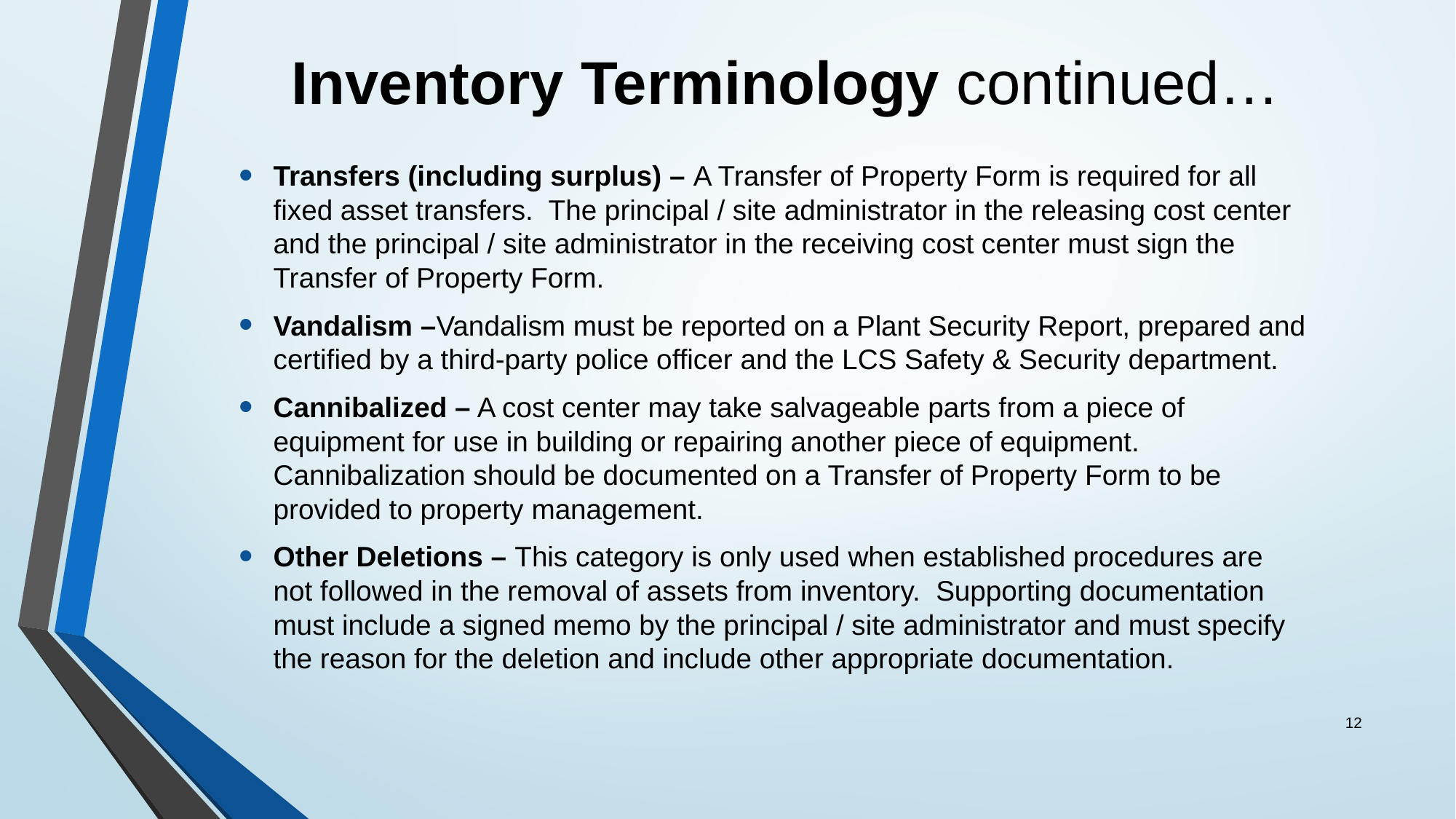

# Inventory Terminology continued…
Transfers (including surplus) – A Transfer of Property Form is required for all fixed asset transfers.  The principal / site administrator in the releasing cost center and the principal / site administrator in the receiving cost center must sign the Transfer of Property Form.
Vandalism –Vandalism must be reported on a Plant Security Report, prepared and certified by a third-party police officer and the LCS Safety & Security department.
Cannibalized – A cost center may take salvageable parts from a piece of equipment for use in building or repairing another piece of equipment. Cannibalization should be documented on a Transfer of Property Form to be provided to property management.
Other Deletions – This category is only used when established procedures are not followed in the removal of assets from inventory.  Supporting documentation must include a signed memo by the principal / site administrator and must specify the reason for the deletion and include other appropriate documentation.
12